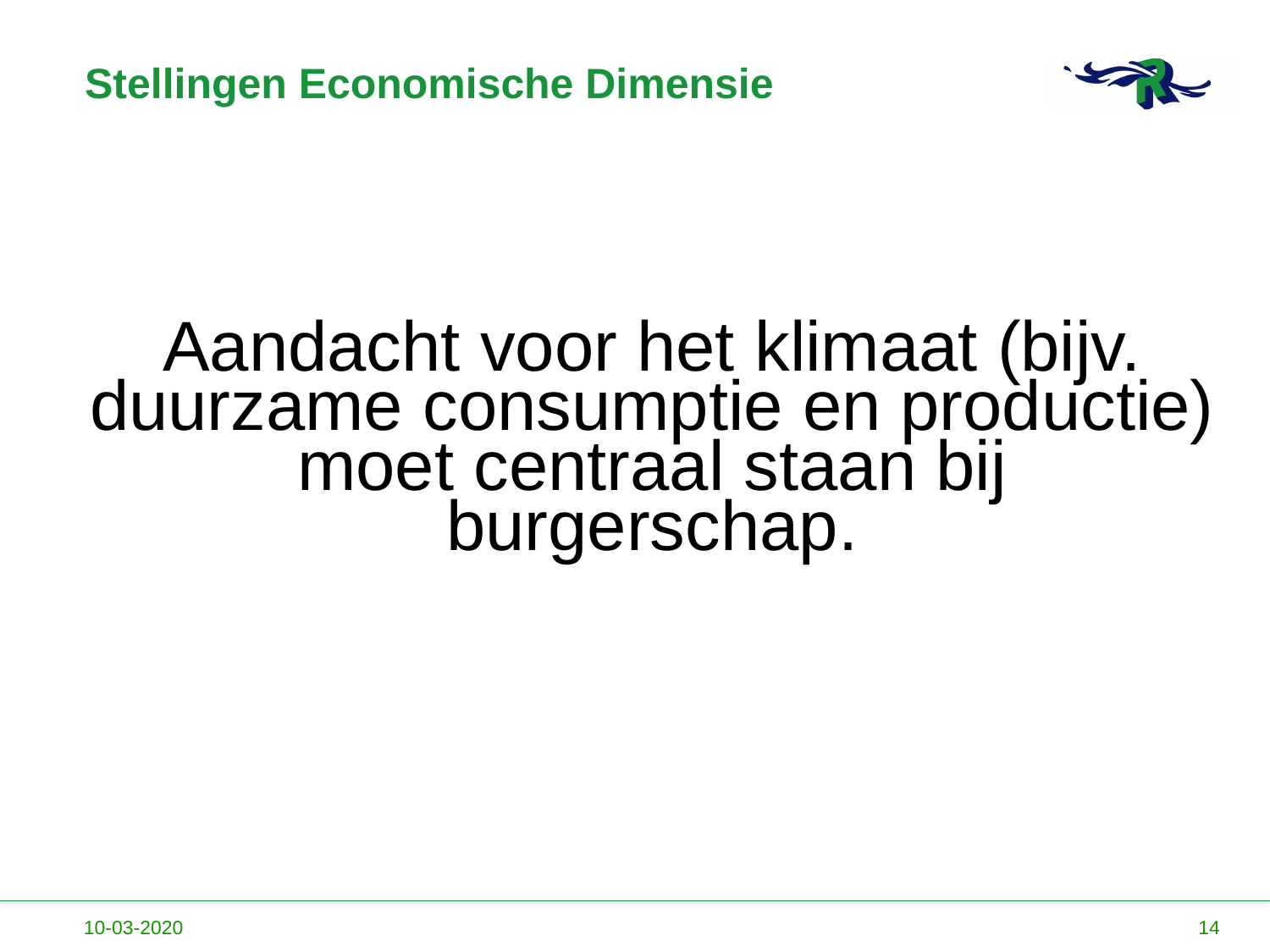

# Stellingen Economische Dimensie

Aandacht voor het klimaat (bijv. duurzame consumptie en productie) moet centraal staan bij burgerschap.
10-03-2020

14